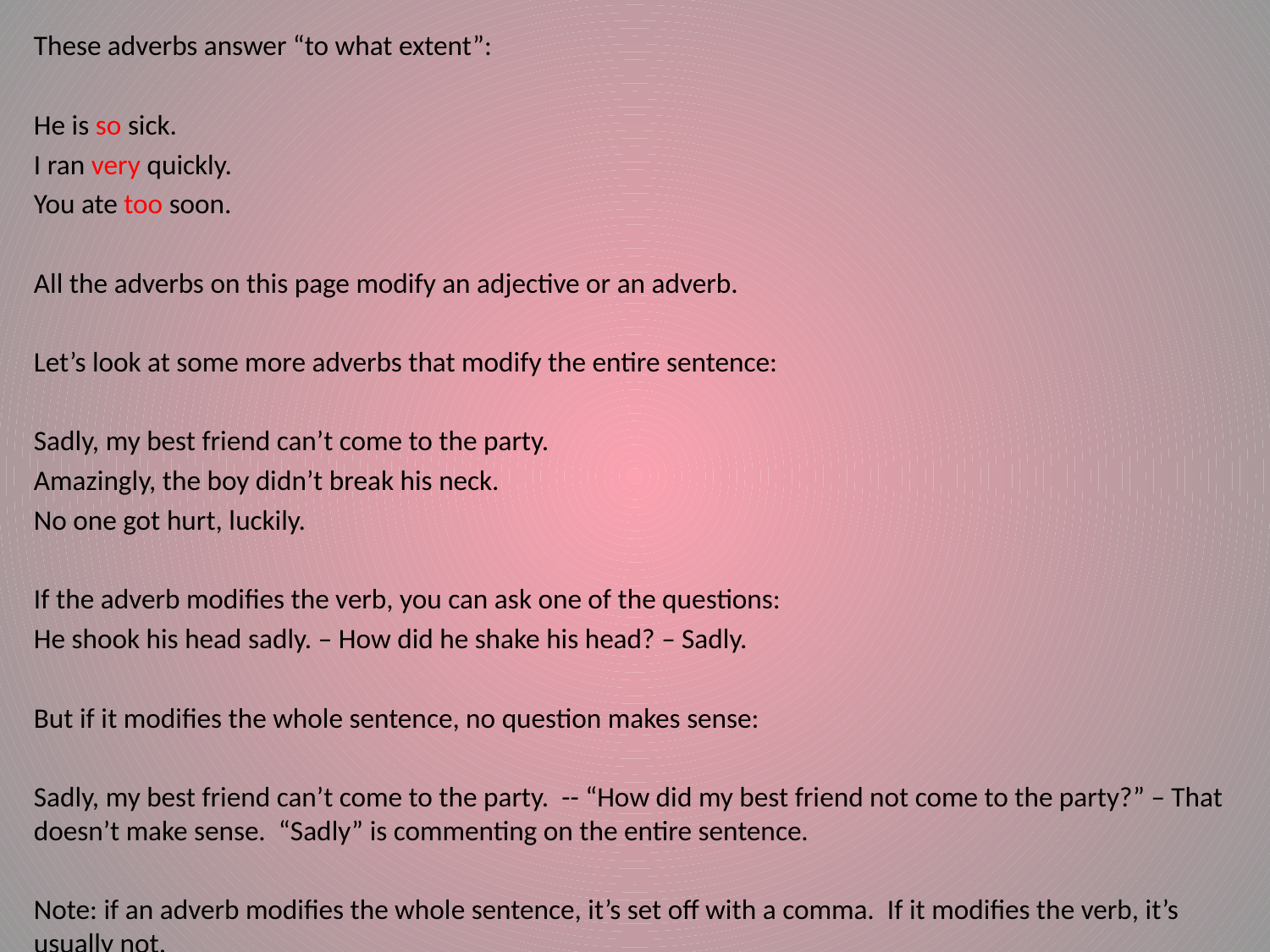

These adverbs answer “to what extent”:

He is so sick.
I ran very quickly.
You ate too soon.

All the adverbs on this page modify an adjective or an adverb.

Let’s look at some more adverbs that modify the entire sentence:

Sadly, my best friend can’t come to the party.
Amazingly, the boy didn’t break his neck.
No one got hurt, luckily.

If the adverb modifies the verb, you can ask one of the questions:
He shook his head sadly. – How did he shake his head? – Sadly.

But if it modifies the whole sentence, no question makes sense:

Sadly, my best friend can’t come to the party.  -- “How did my best friend not come to the party?” – That doesn’t make sense.  “Sadly” is commenting on the entire sentence.

Note: if an adverb modifies the whole sentence, it’s set off with a comma.  If it modifies the verb, it’s usually not.

#